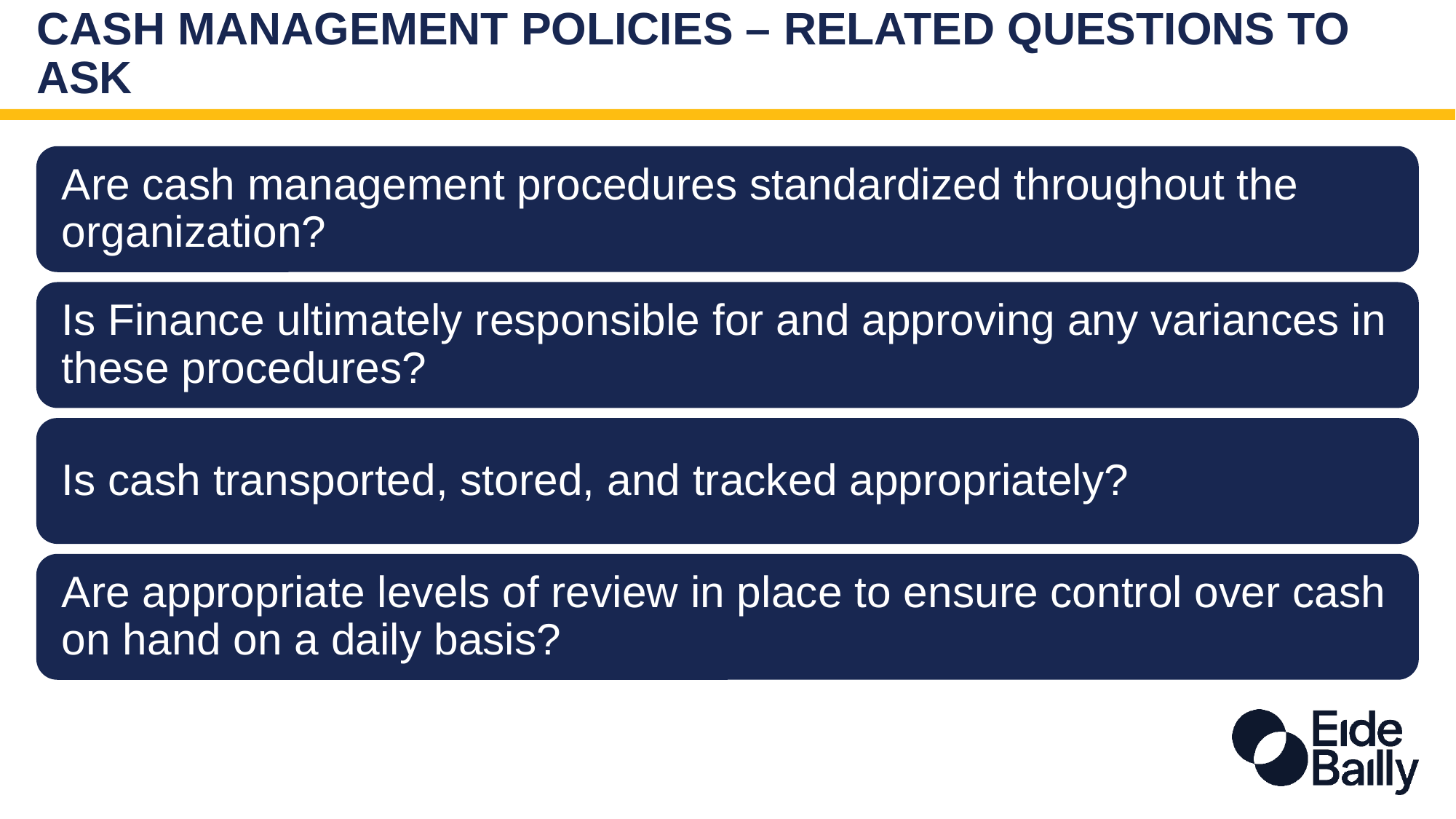

# Cash Management Policies – Related Questions to ASk
Are cash management procedures standardized throughout the organization?
Is Finance ultimately responsible for and approving any variances in these procedures?
Is cash transported, stored, and tracked appropriately?
Are appropriate levels of review in place to ensure control over cash on hand on a daily basis?